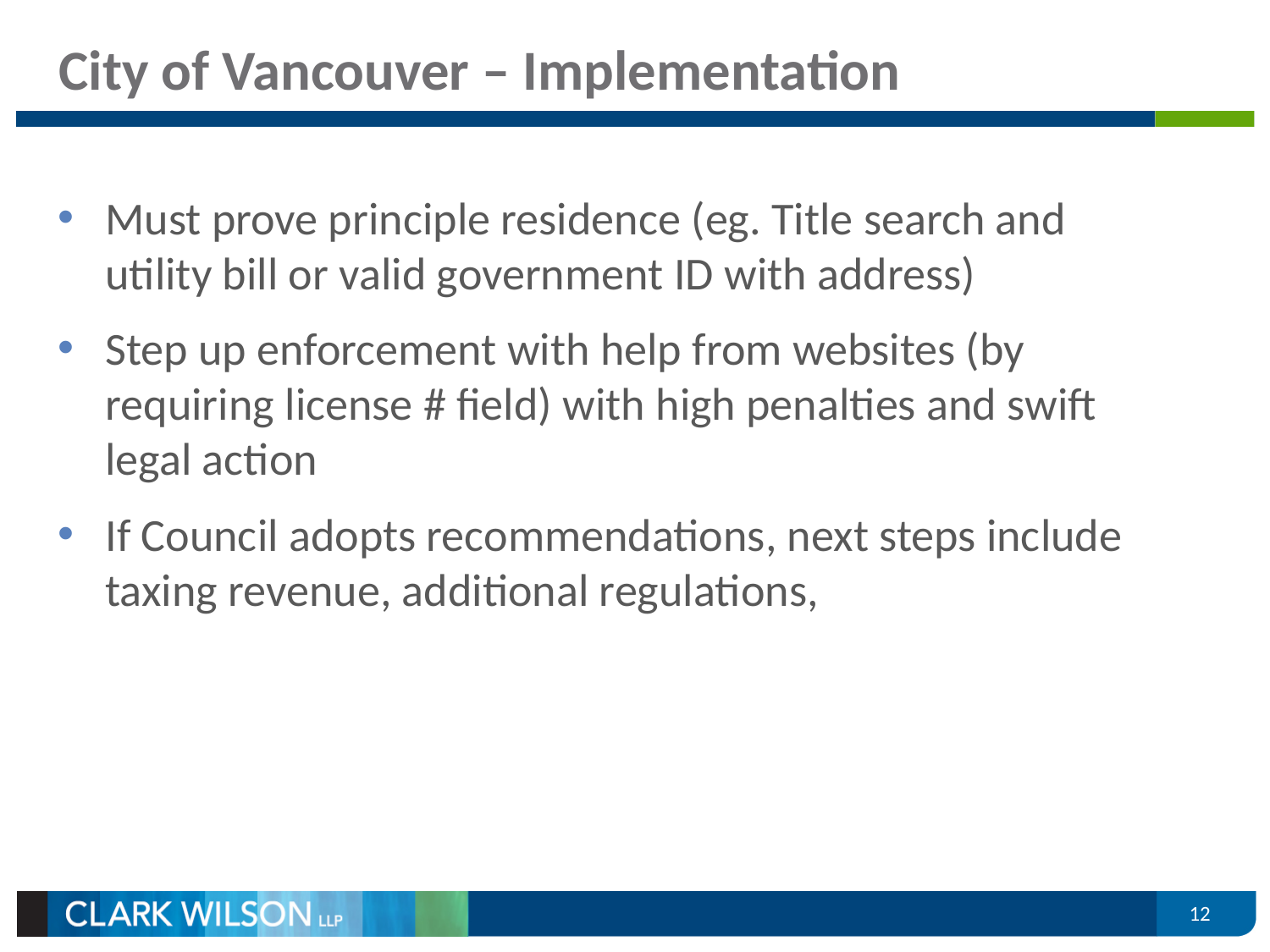

# City of Vancouver – Implementation
Must prove principle residence (eg. Title search and utility bill or valid government ID with address)
Step up enforcement with help from websites (by requiring license # field) with high penalties and swift legal action
If Council adopts recommendations, next steps include taxing revenue, additional regulations,
12